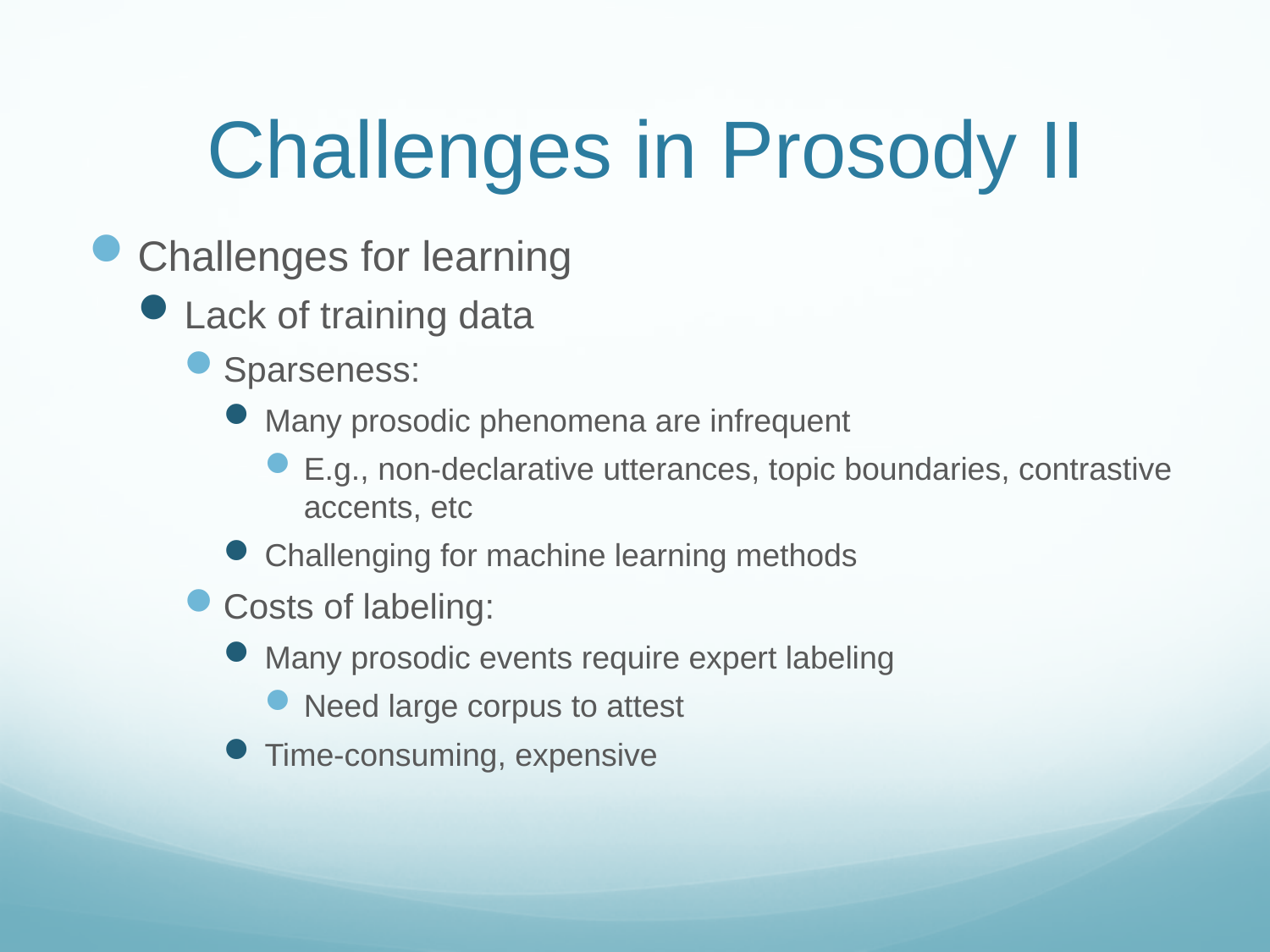

# Challenges in Prosody II
Challenges for learning
Lack of training data
Sparseness:
Many prosodic phenomena are infrequent
E.g., non-declarative utterances, topic boundaries, contrastive accents, etc
Challenging for machine learning methods
Costs of labeling:
Many prosodic events require expert labeling
Need large corpus to attest
Time-consuming, expensive